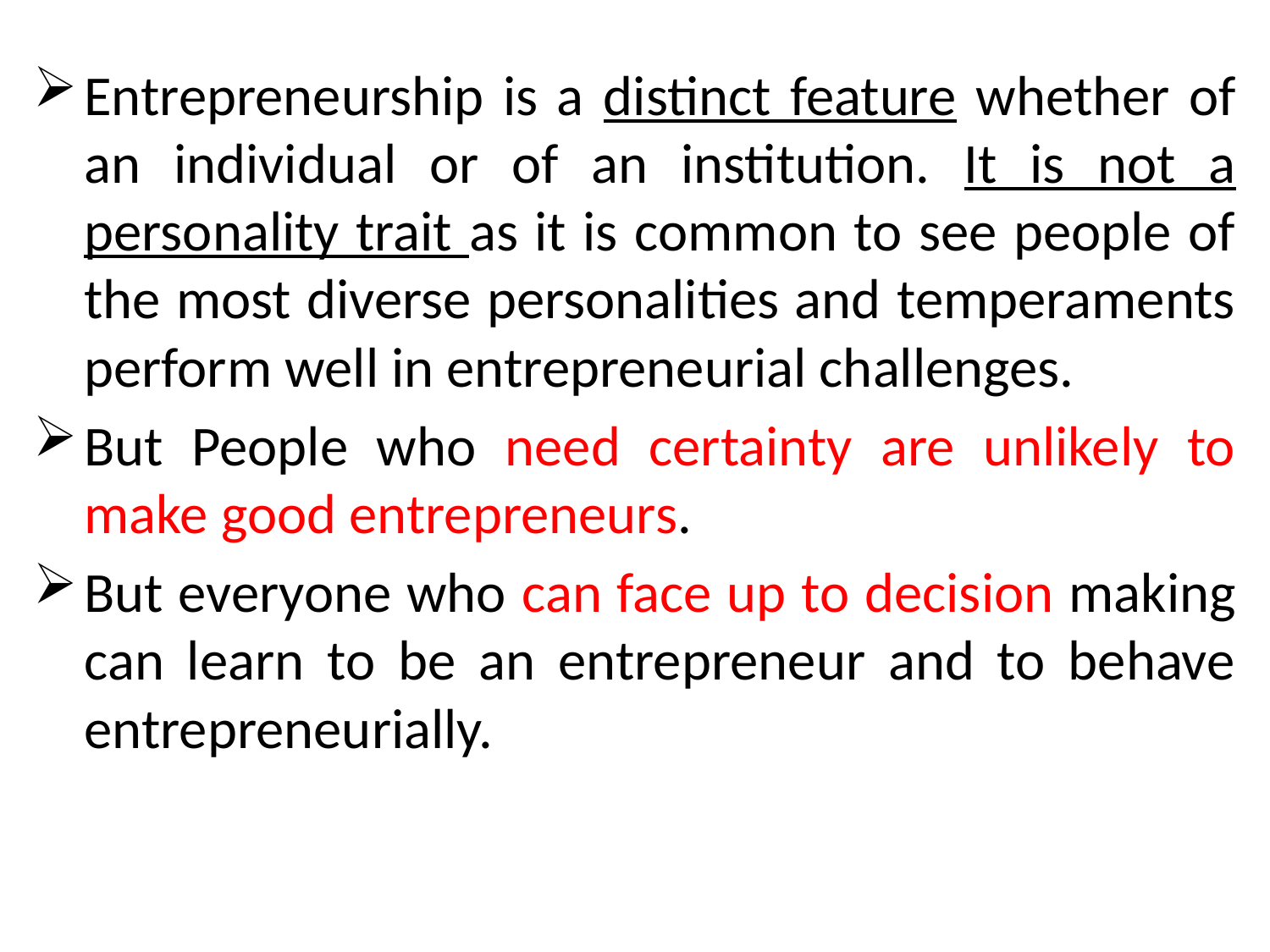

Entrepreneurship is a distinct feature whether of an individual or of an institution. It is not a personality trait as it is common to see people of the most diverse personalities and temperaments perform well in entrepreneurial challenges.
But People who need certainty are unlikely to make good entrepreneurs.
But everyone who can face up to decision making can learn to be an entrepreneur and to behave entrepreneurially.